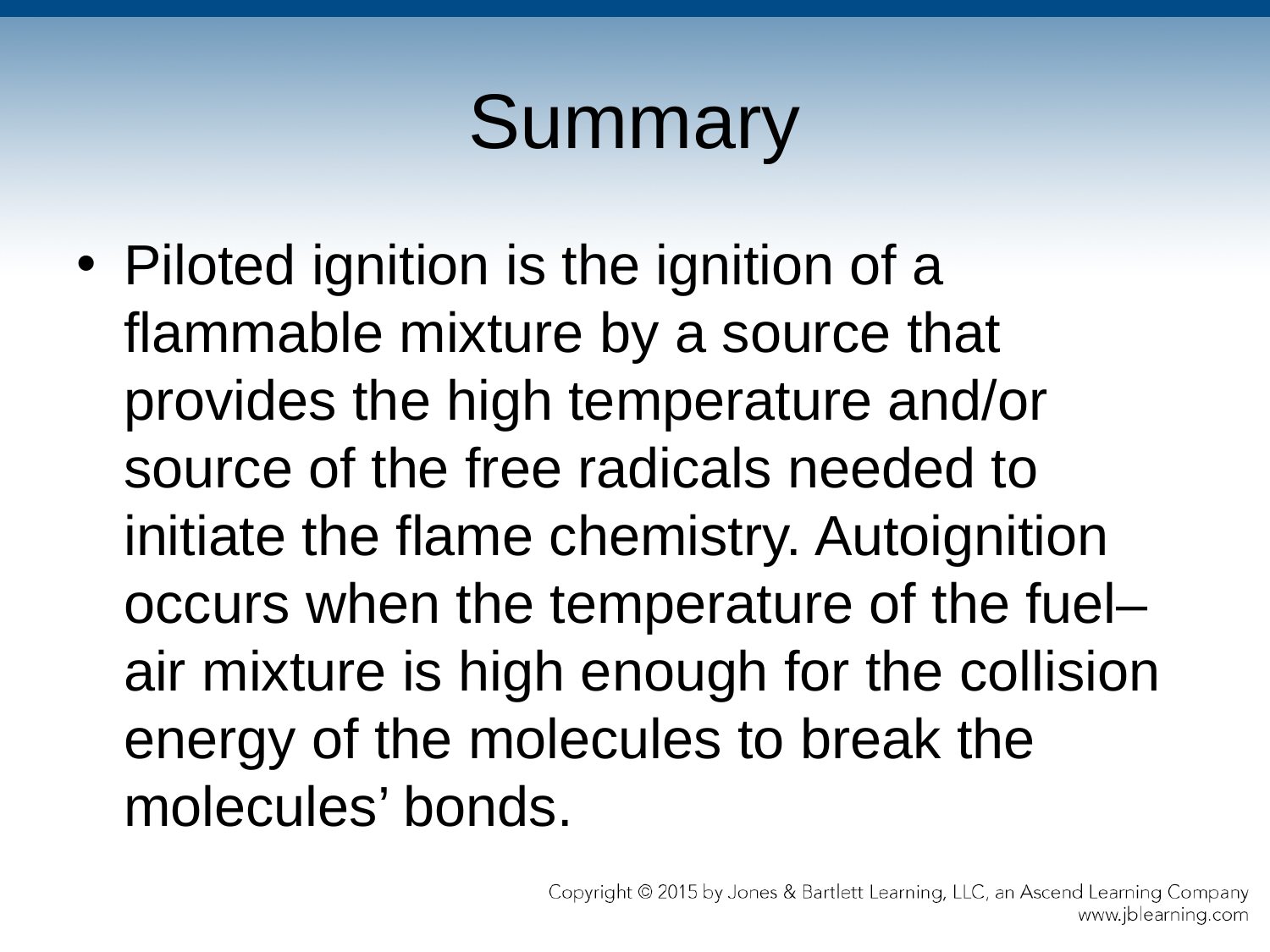

# Summary
Piloted ignition is the ignition of a flammable mixture by a source that provides the high temperature and/or source of the free radicals needed to initiate the flame chemistry. Autoignition occurs when the temperature of the fuel–air mixture is high enough for the collision energy of the molecules to break the molecules’ bonds.